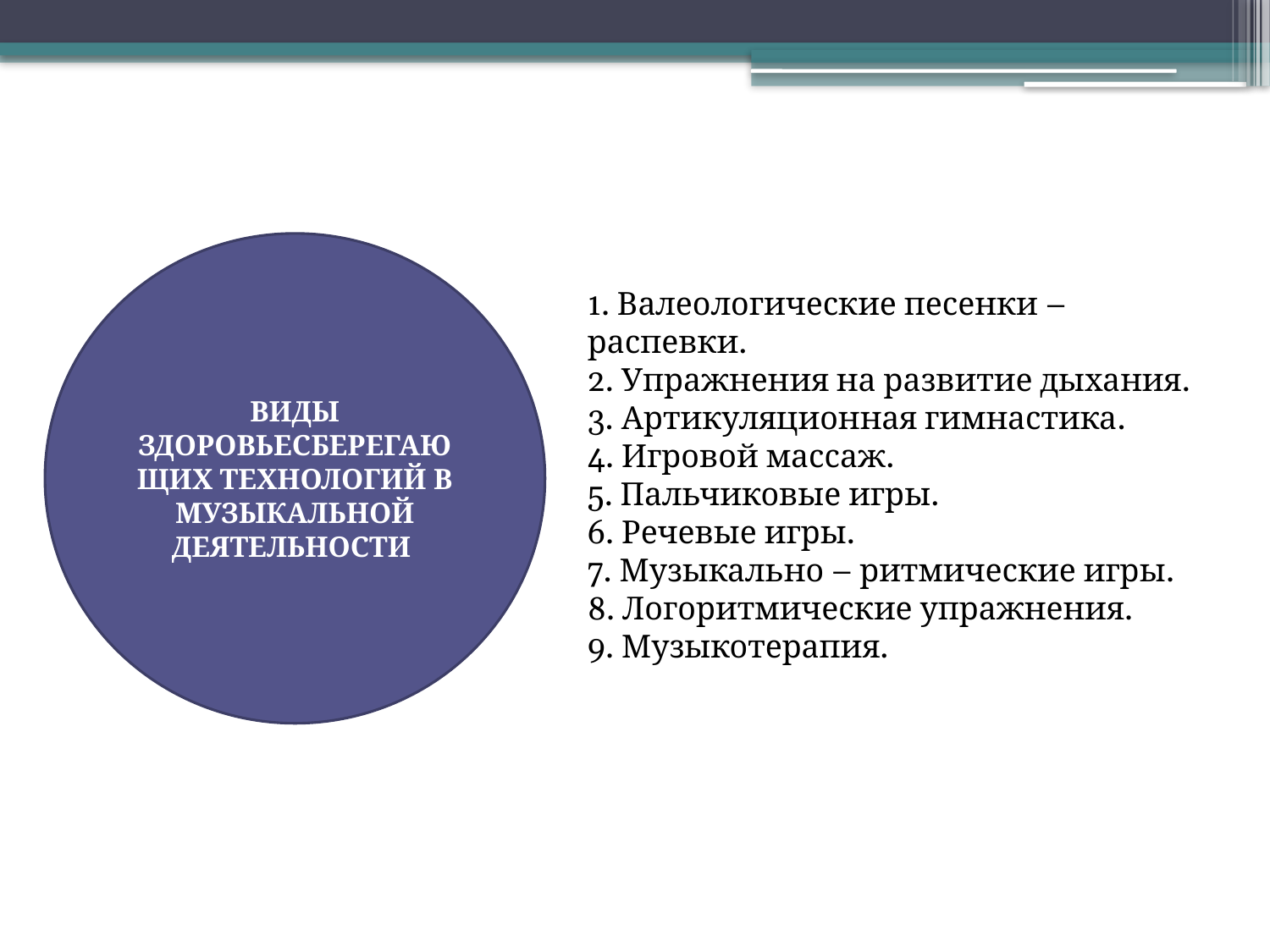

ВИДЫ ЗДОРОВЬЕСБЕРЕГАЮЩИХ ТЕХНОЛОГИЙ В МУЗЫКАЛЬНОЙ ДЕЯТЕЛЬНОСТИ
1. Валеологические песенки – распевки.
2. Упражнения на развитие дыхания.
3. Артикуляционная гимнастика.
4. Игровой массаж.
5. Пальчиковые игры.
6. Речевые игры.
7. Музыкально – ритмические игры.
8. Логоритмические упражнения.
9. Музыкотерапия.